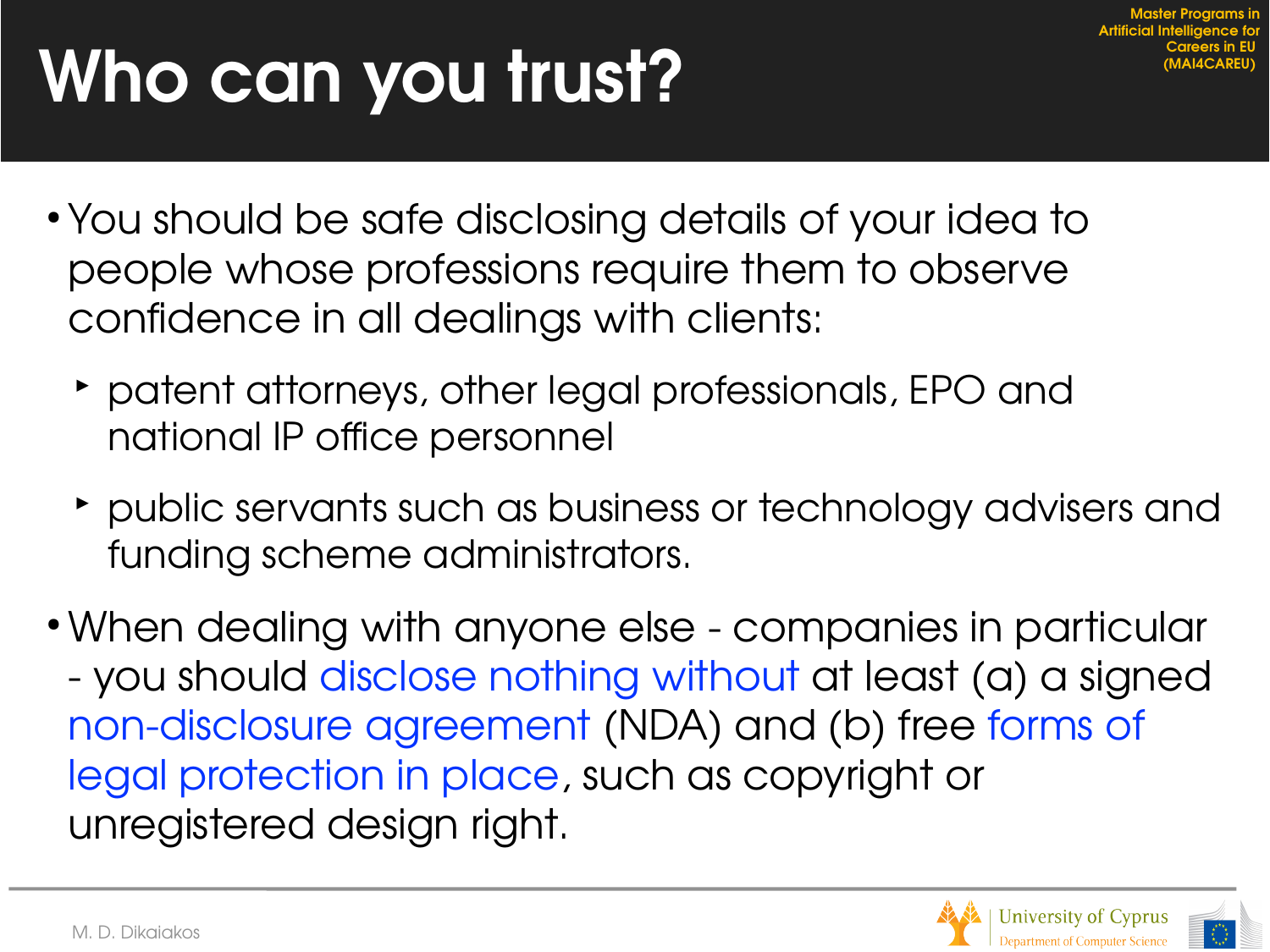

# Who can you trust?
You should be safe disclosing details of your idea to people whose professions require them to observe confidence in all dealings with clients:
patent attorneys, other legal professionals, EPO and national IP office personnel
public servants such as business or technology advisers and funding scheme administrators.
When dealing with anyone else - companies in particular - you should disclose nothing without at least (a) a signed non-disclosure agreement (NDA) and (b) free forms of legal protection in place, such as copyright or unregistered design right.
183